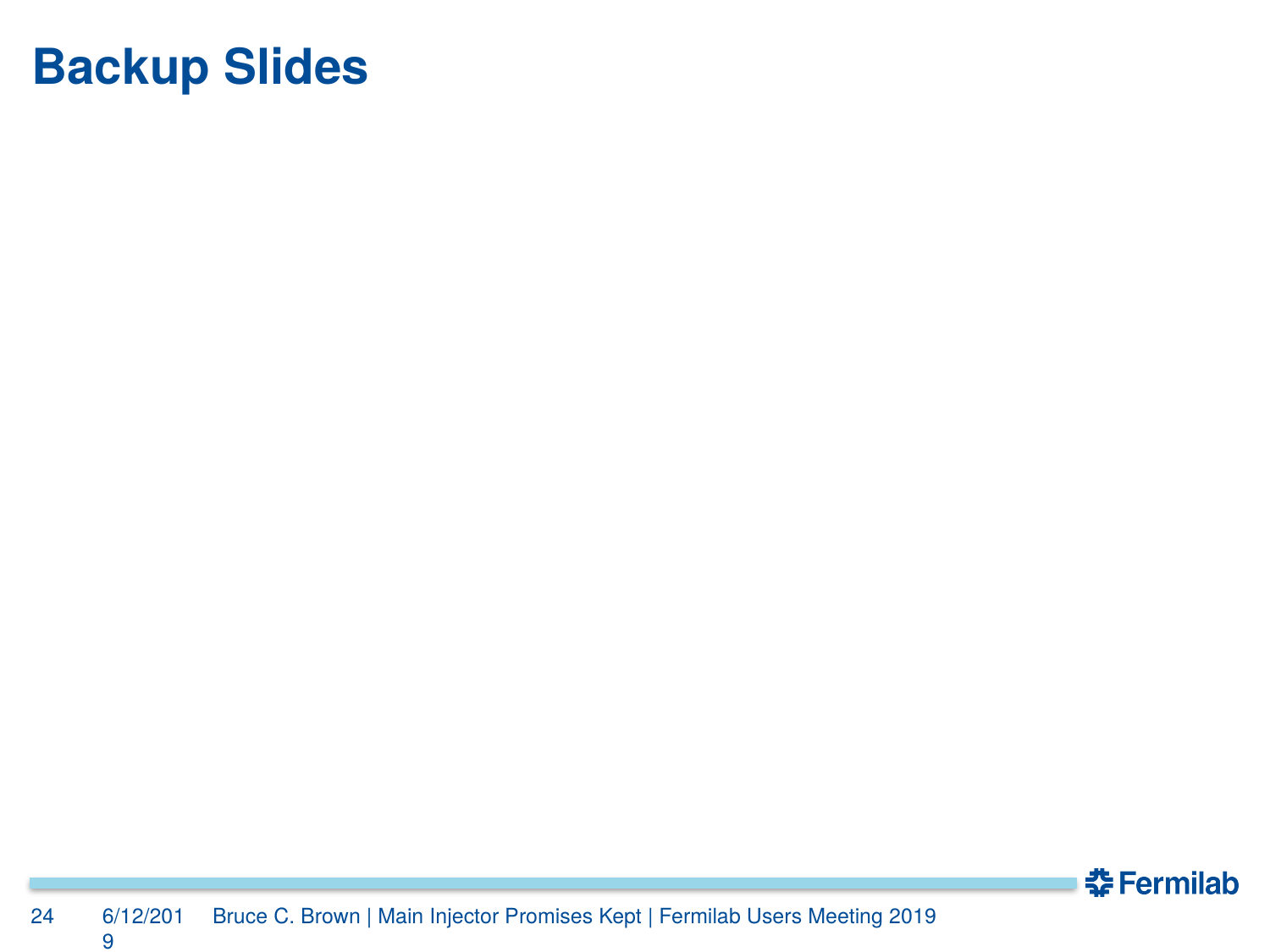

# Backup Slides

24
6/12/2019
Bruce C. Brown | Main Injector Promises Kept | Fermilab Users Meeting 2019